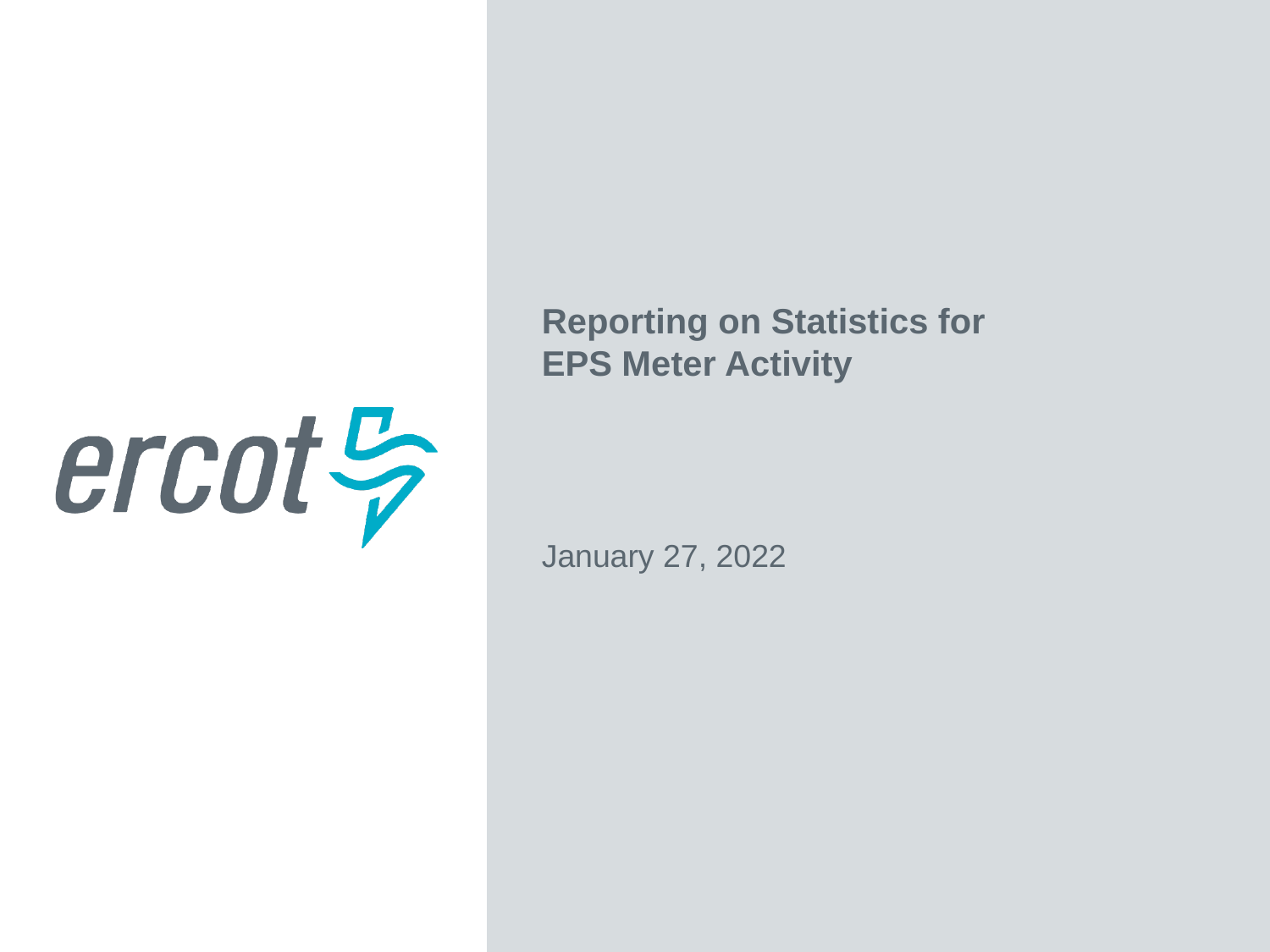

Reporting on Statistics for
EPS Meter Activity

January 27, 2022